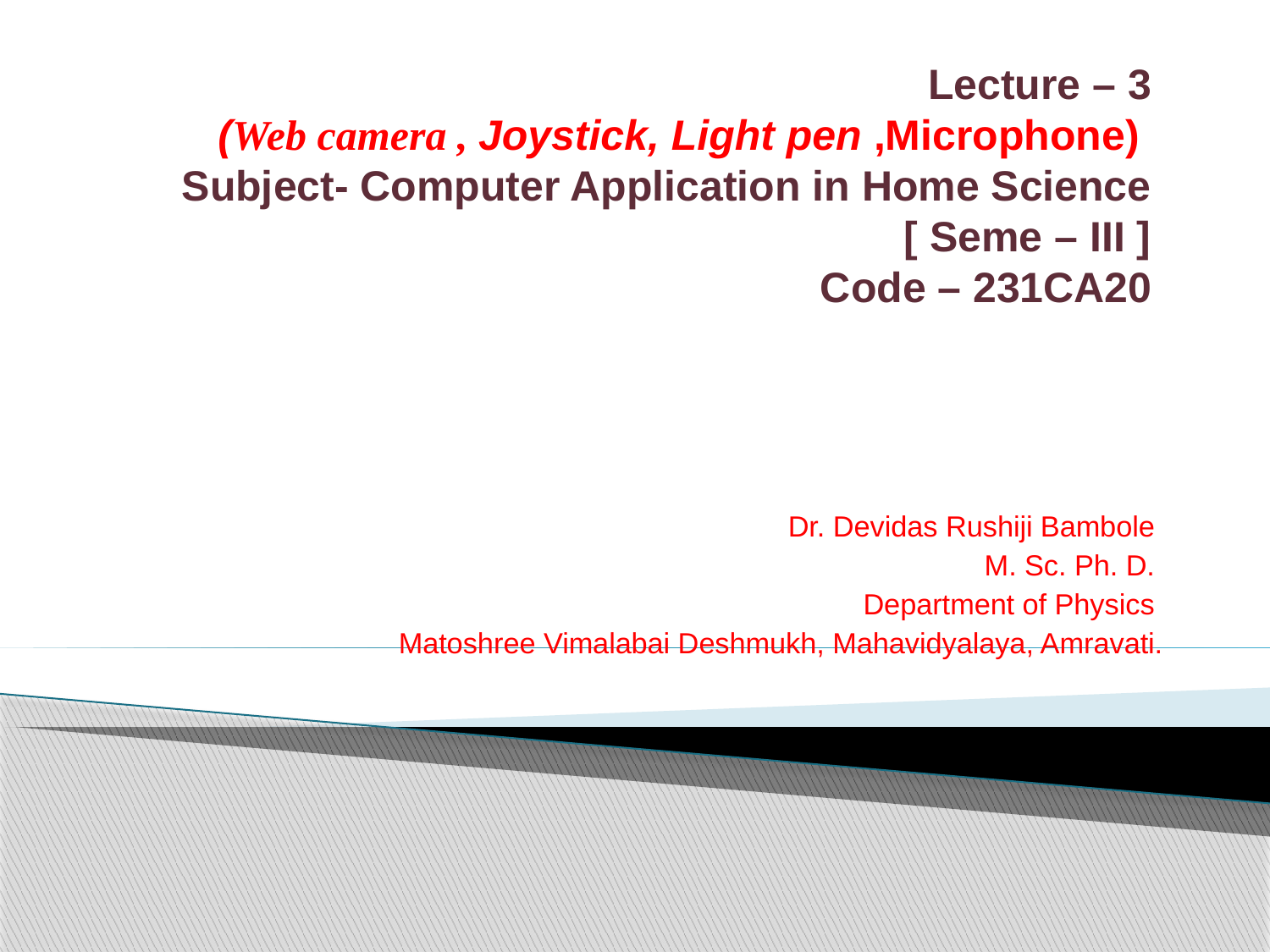

# Lecture – 3 (Web camera , Joystick, Light pen ,Microphone) Subject- Computer Application in Home Science [ Seme – III ] Code – 231CA20
Dr. Devidas Rushiji Bambole
M. Sc. Ph. D.
Department of Physics
Matoshree Vimalabai Deshmukh, Mahavidyalaya, Amravati.